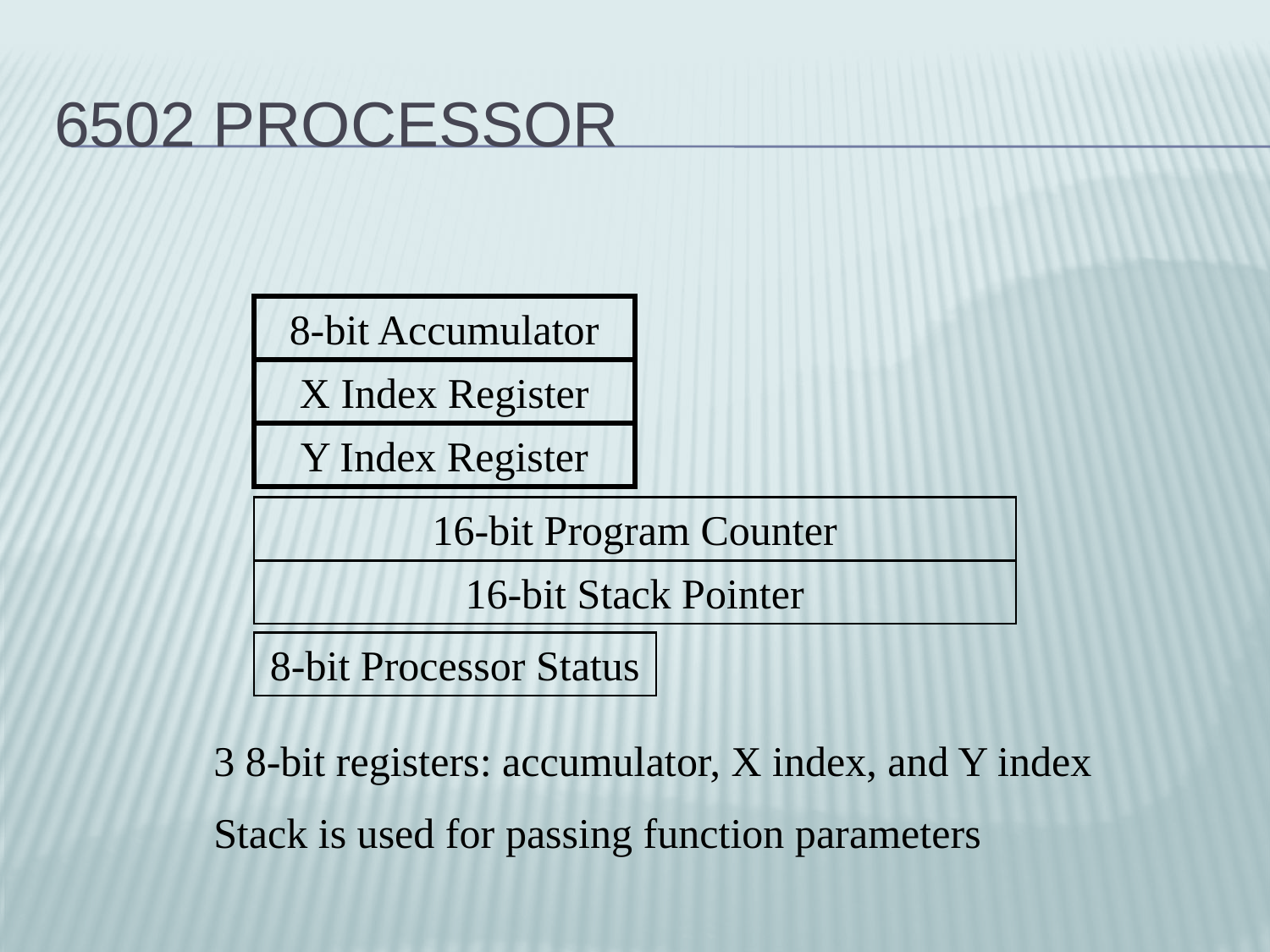

# 6502 Processor
8-bit Accumulator

X Index Register
Y Index Register
16-bit Program Counter
16-bit Stack Pointer
8-bit Processor Status
3 8-bit registers: accumulator, X index, and Y index
Stack is used for passing function parameters